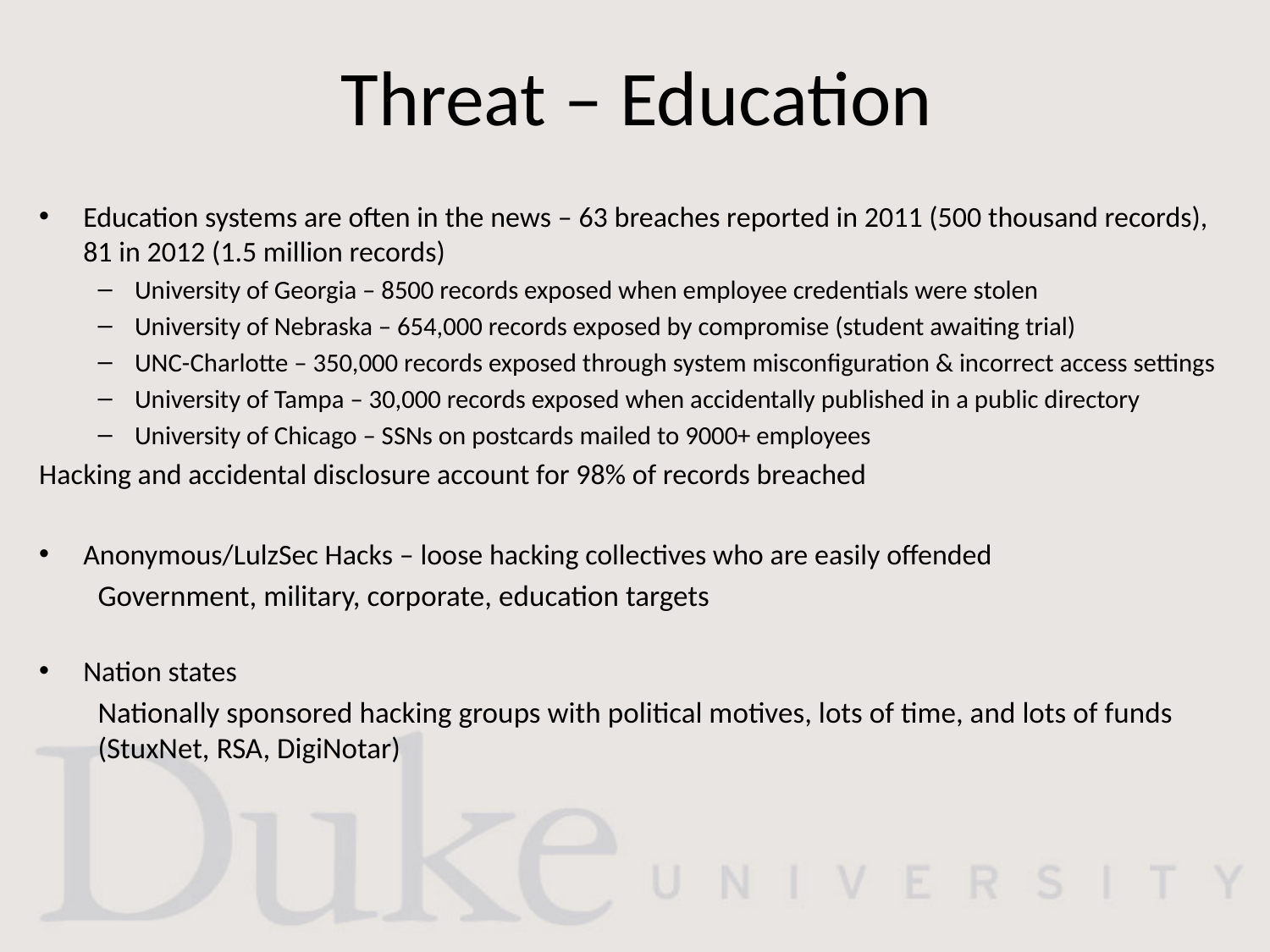

# Threat – Education
Education systems are often in the news – 63 breaches reported in 2011 (500 thousand records), 81 in 2012 (1.5 million records)
University of Georgia – 8500 records exposed when employee credentials were stolen
University of Nebraska – 654,000 records exposed by compromise (student awaiting trial)
UNC-Charlotte – 350,000 records exposed through system misconfiguration & incorrect access settings
University of Tampa – 30,000 records exposed when accidentally published in a public directory
University of Chicago – SSNs on postcards mailed to 9000+ employees
Hacking and accidental disclosure account for 98% of records breached

Anonymous/LulzSec Hacks – loose hacking collectives who are easily offended
Government, military, corporate, education targets

Nation states
Nationally sponsored hacking groups with political motives, lots of time, and lots of funds (StuxNet, RSA, DigiNotar)